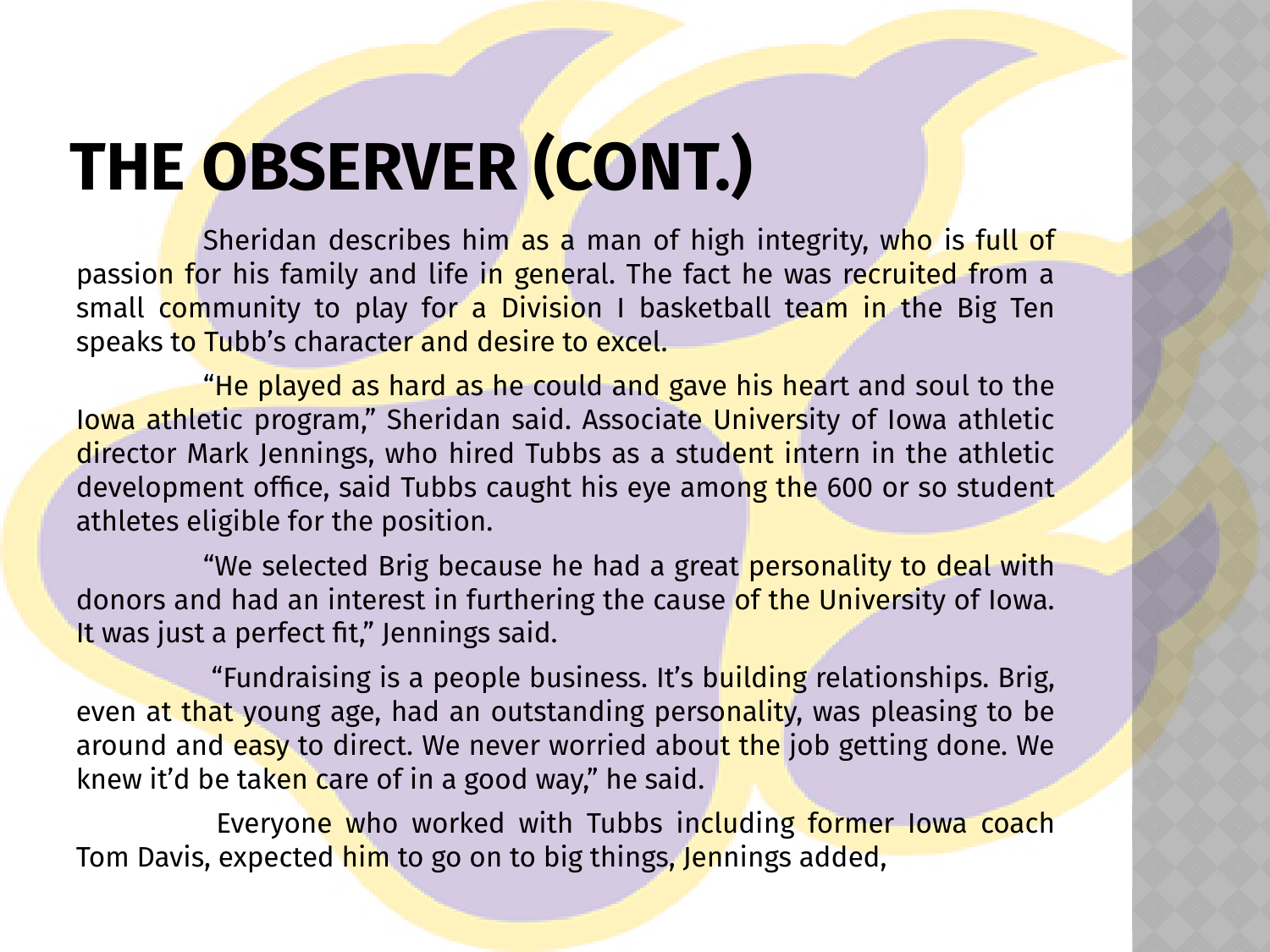

# The Observer (cont.)
	Sheridan describes him as a man of high integrity, who is full of passion for his family and life in general. The fact he was recruited from a small community to play for a Division I basketball team in the Big Ten speaks to Tubb’s character and desire to excel.
	“He played as hard as he could and gave his heart and soul to the Iowa athletic program,” Sheridan said. Associate University of Iowa athletic director Mark Jennings, who hired Tubbs as a student intern in the athletic development office, said Tubbs caught his eye among the 600 or so student athletes eligible for the position.
	“We selected Brig because he had a great personality to deal with donors and had an interest in furthering the cause of the University of Iowa. It was just a perfect fit,” Jennings said.
	 “Fundraising is a people business. It’s building relationships. Brig, even at that young age, had an outstanding personality, was pleasing to be around and easy to direct. We never worried about the job getting done. We knew it’d be taken care of in a good way,” he said.
	 Everyone who worked with Tubbs including former Iowa coach Tom Davis, expected him to go on to big things, Jennings added,